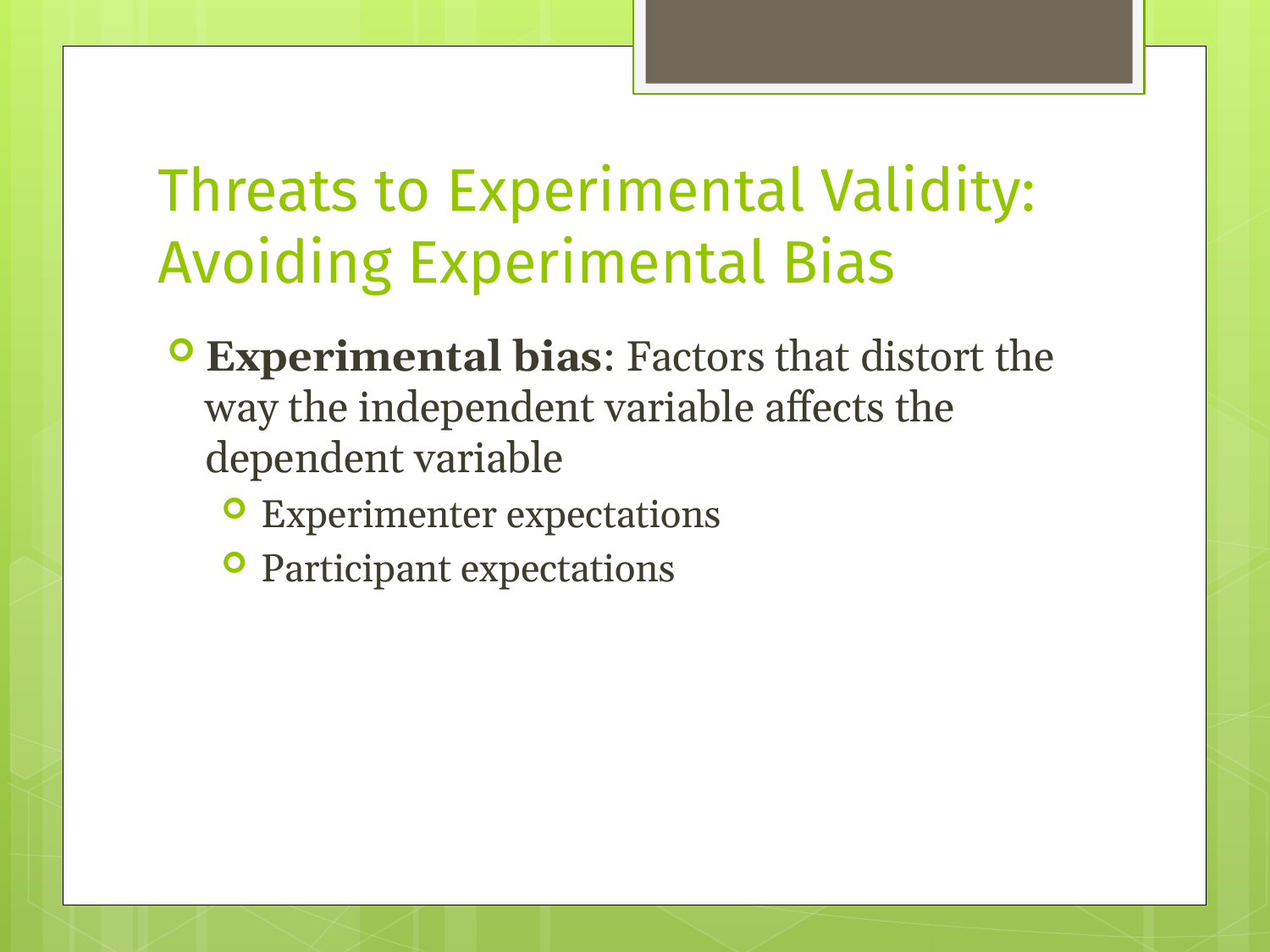

# Threats to Experimental Validity: Avoiding Experimental Bias
Experimental bias: Factors that distort the way the independent variable affects the dependent variable
Experimenter expectations
Participant expectations